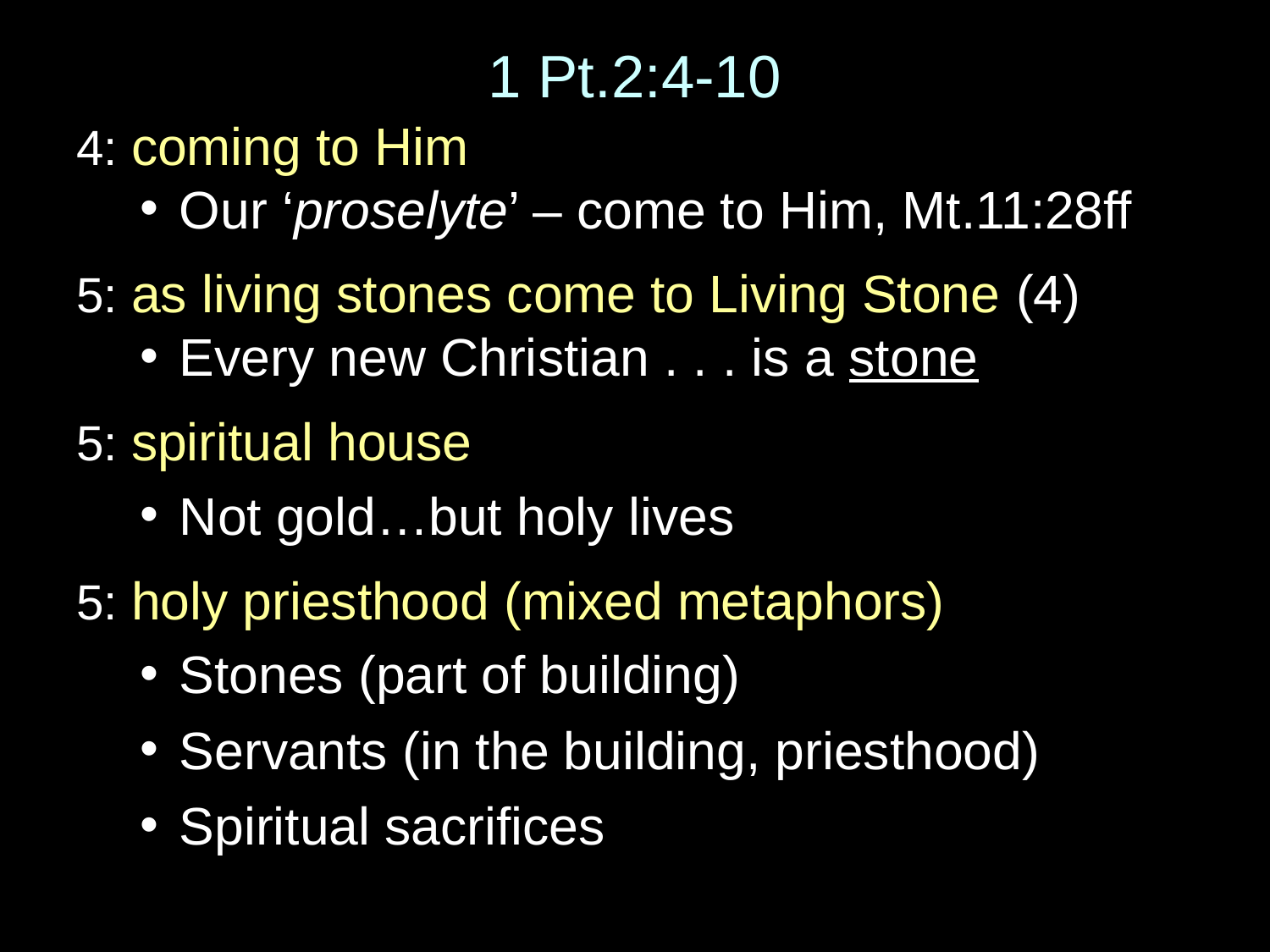

# 1 Pt.2:4-10
4: coming to Him
Our ‘proselyte’ – come to Him, Mt.11:28ff
5: as living stones come to Living Stone (4)
Every new Christian . . . is a stone
5: spiritual house
Not gold…but holy lives
5: holy priesthood (mixed metaphors)
Stones (part of building)
Servants (in the building, priesthood)
Spiritual sacrifices